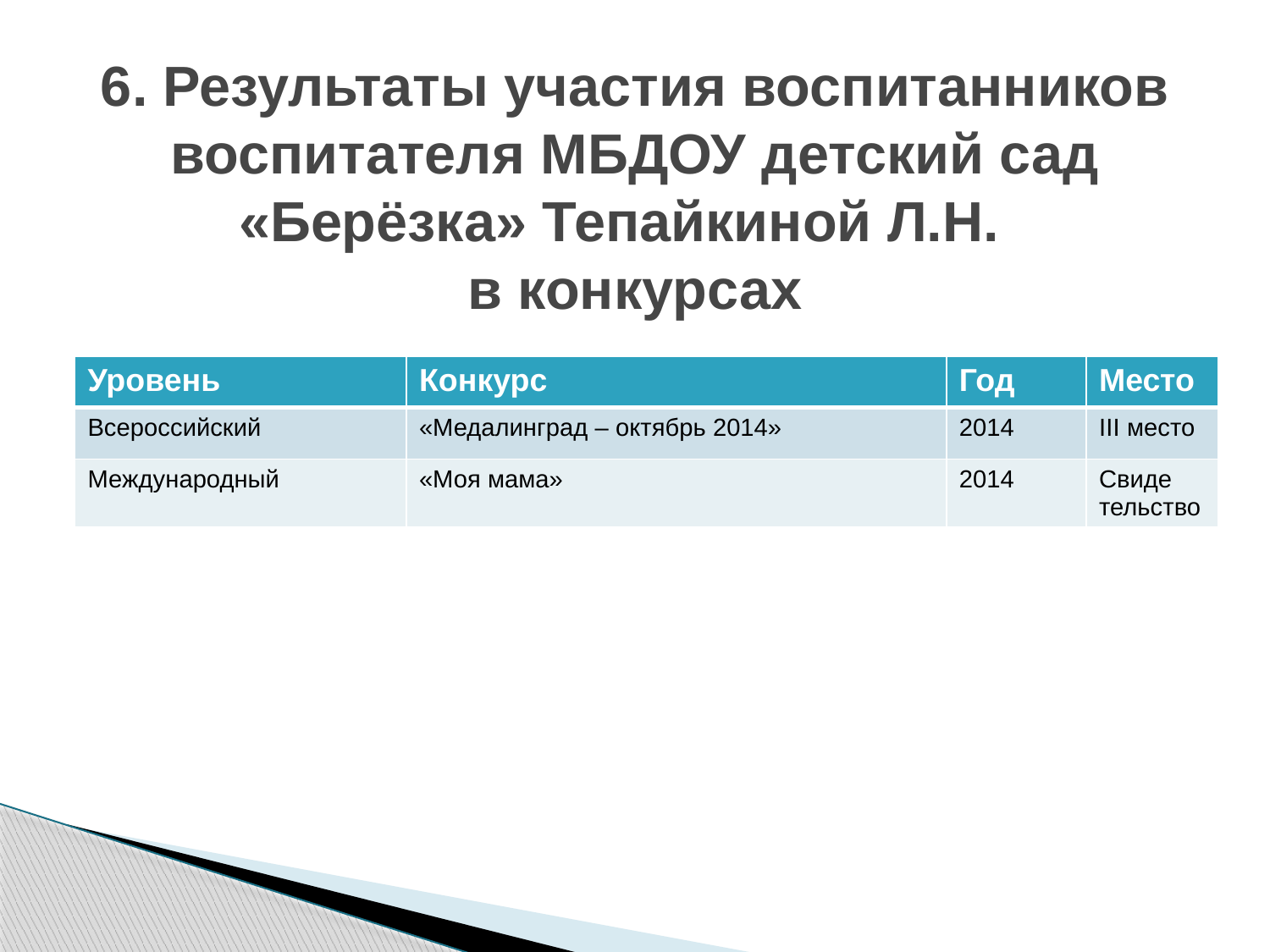

# 6. Результаты участия воспитанников воспитателя МБДОУ детский сад «Берёзка» Тепайкиной Л.Н. в конкурсах
| Уровень | Конкурс | Год | Место |
| --- | --- | --- | --- |
| Всероссийский | «Медалинград – октябрь 2014» | 2014 | III место |
| Международный | «Моя мама» | 2014 | Свиде тельство |